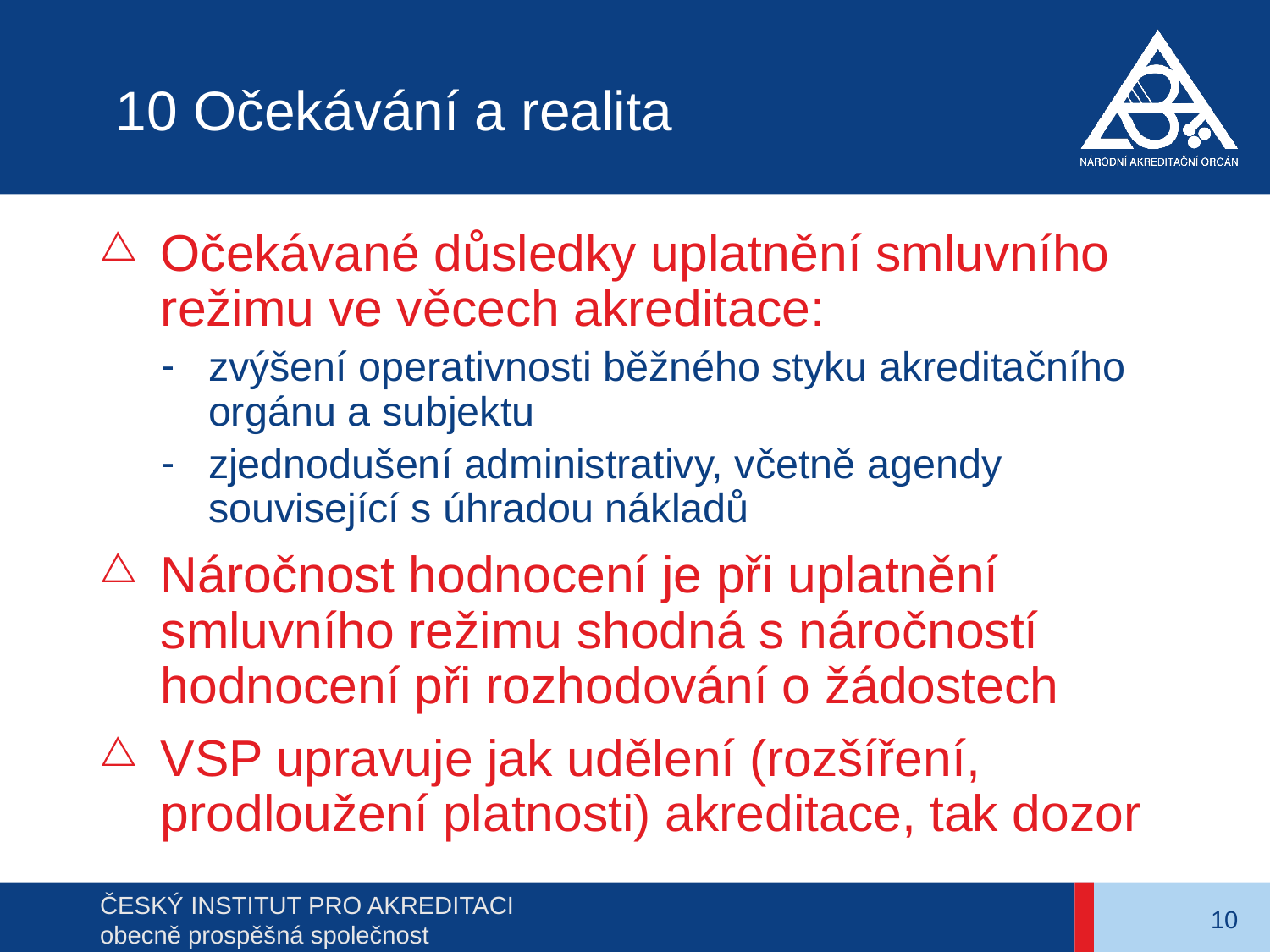

# 10 Očekávání a realita
Očekávané důsledky uplatnění smluvního režimu ve věcech akreditace:
zvýšení operativnosti běžného styku akreditačního orgánu a subjektu
zjednodušení administrativy, včetně agendy související s úhradou nákladů
Náročnost hodnocení je při uplatnění smluvního režimu shodná s náročností hodnocení při rozhodování o žádostech
VSP upravuje jak udělení (rozšíření, prodloužení platnosti) akreditace, tak dozor

10